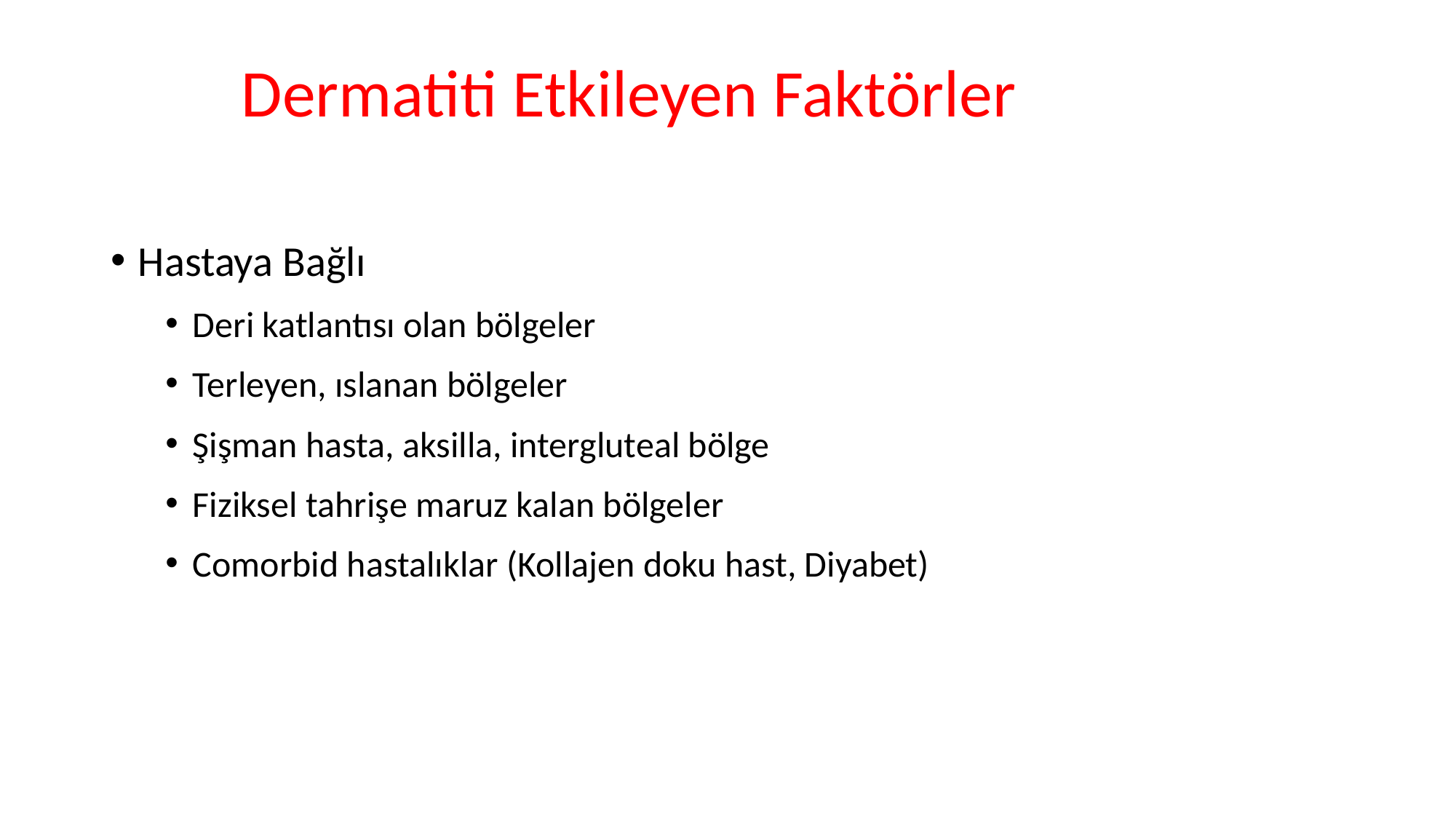

# Dermatiti Etkileyen Faktörler
Hastaya Bağlı
Deri katlantısı olan bölgeler
Terleyen, ıslanan bölgeler
Şişman hasta, aksilla, intergluteal bölge
Fiziksel tahrişe maruz kalan bölgeler
Comorbid hastalıklar (Kollajen doku hast, Diyabet)